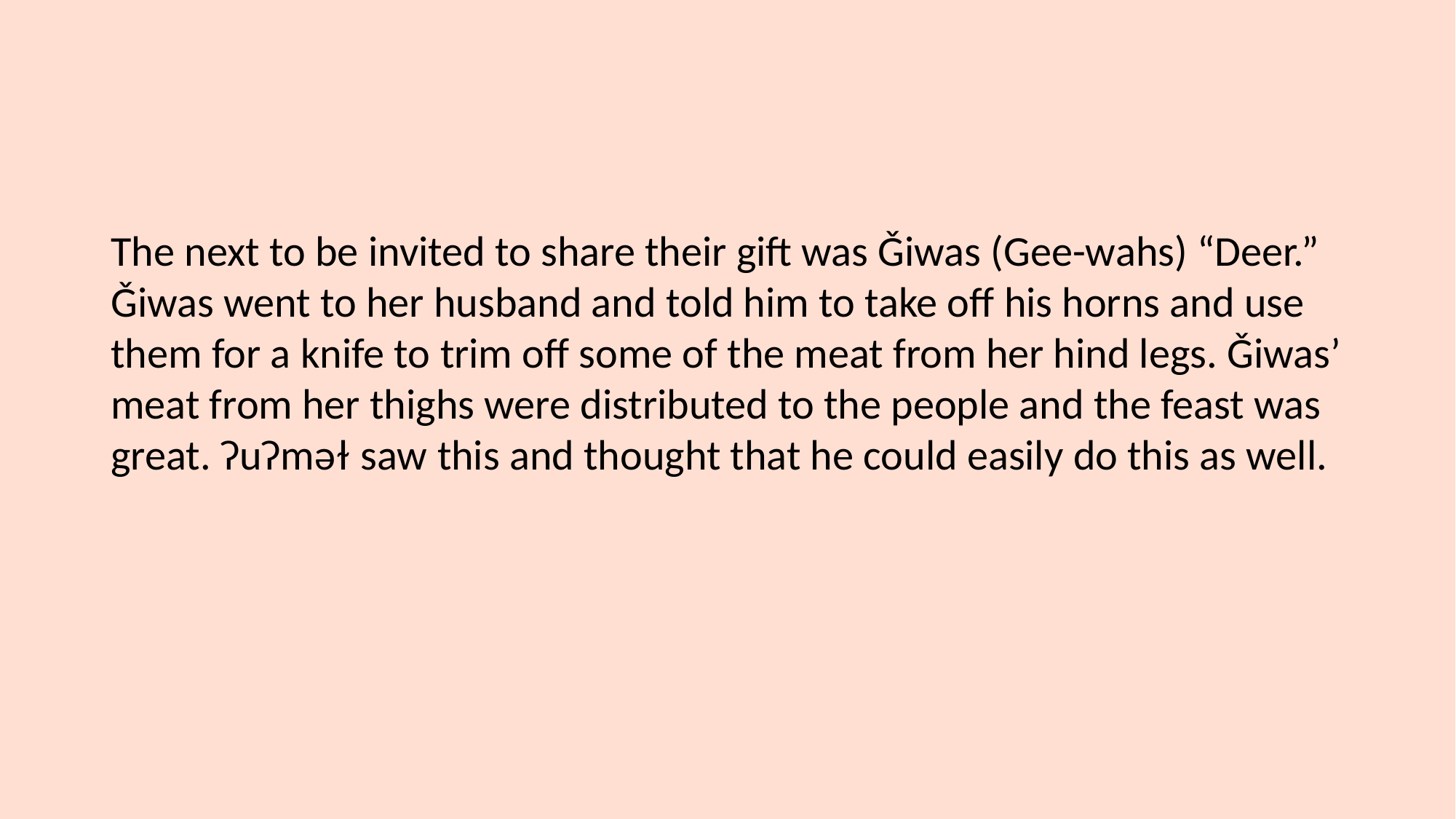

The next to be invited to share their gift was Ǧiwas (Gee-wahs) “Deer.” Ǧiwas went to her husband and told him to take off his horns and use them for a knife to trim off some of the meat from her hind legs. Ǧiwas’ meat from her thighs were distributed to the people and the feast was great. ʔuʔməɫ saw this and thought that he could easily do this as well.